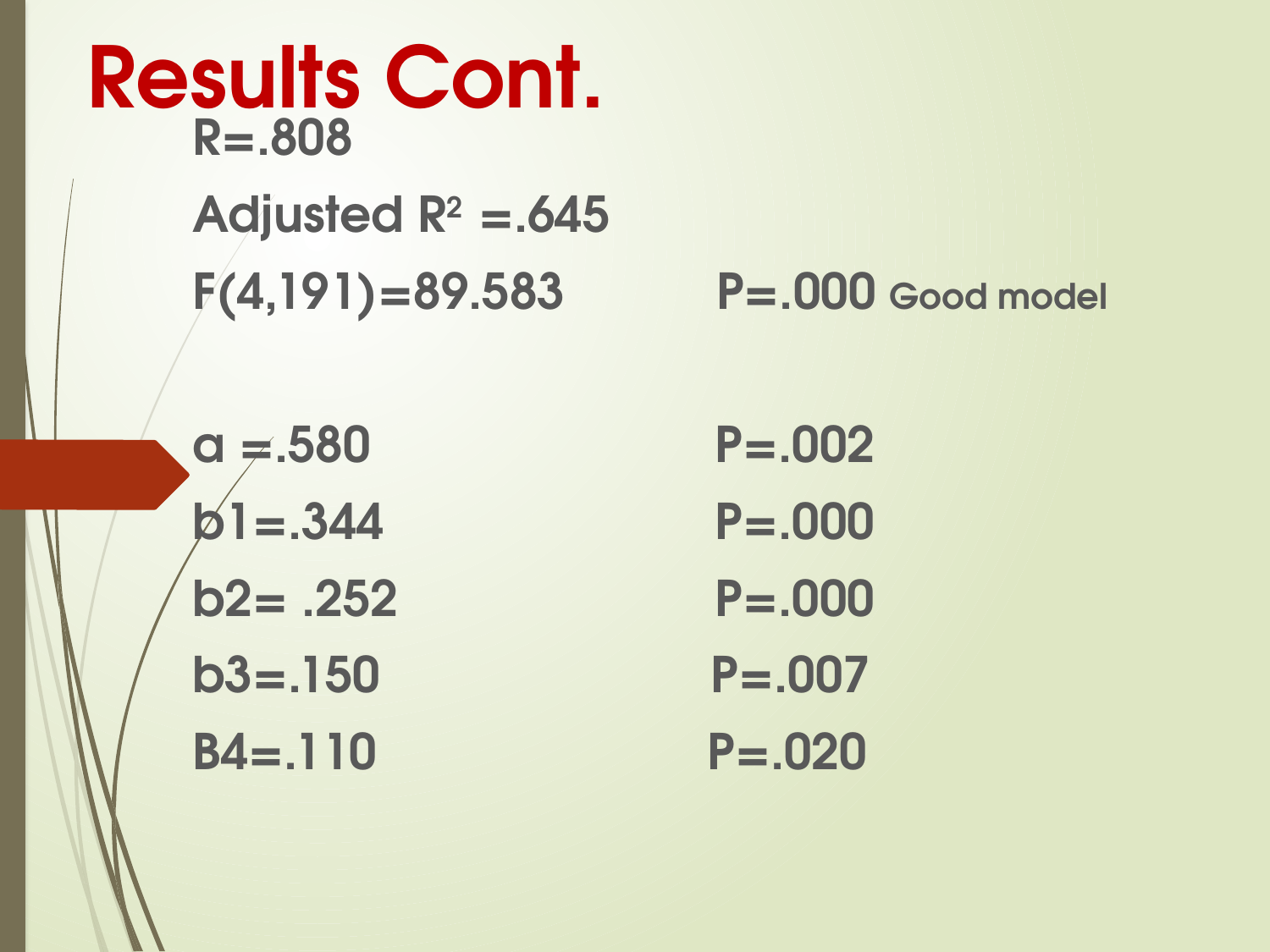

Results Cont.
R=.808
Adjusted R2  =.645
F(4,191)=89.583           P=.000 Good model

a =.580                         P=.002
b1=.344                        P=.000
b2= .252                       P=.000
b3=.150                        P=.007
B4=.110                        P=.020